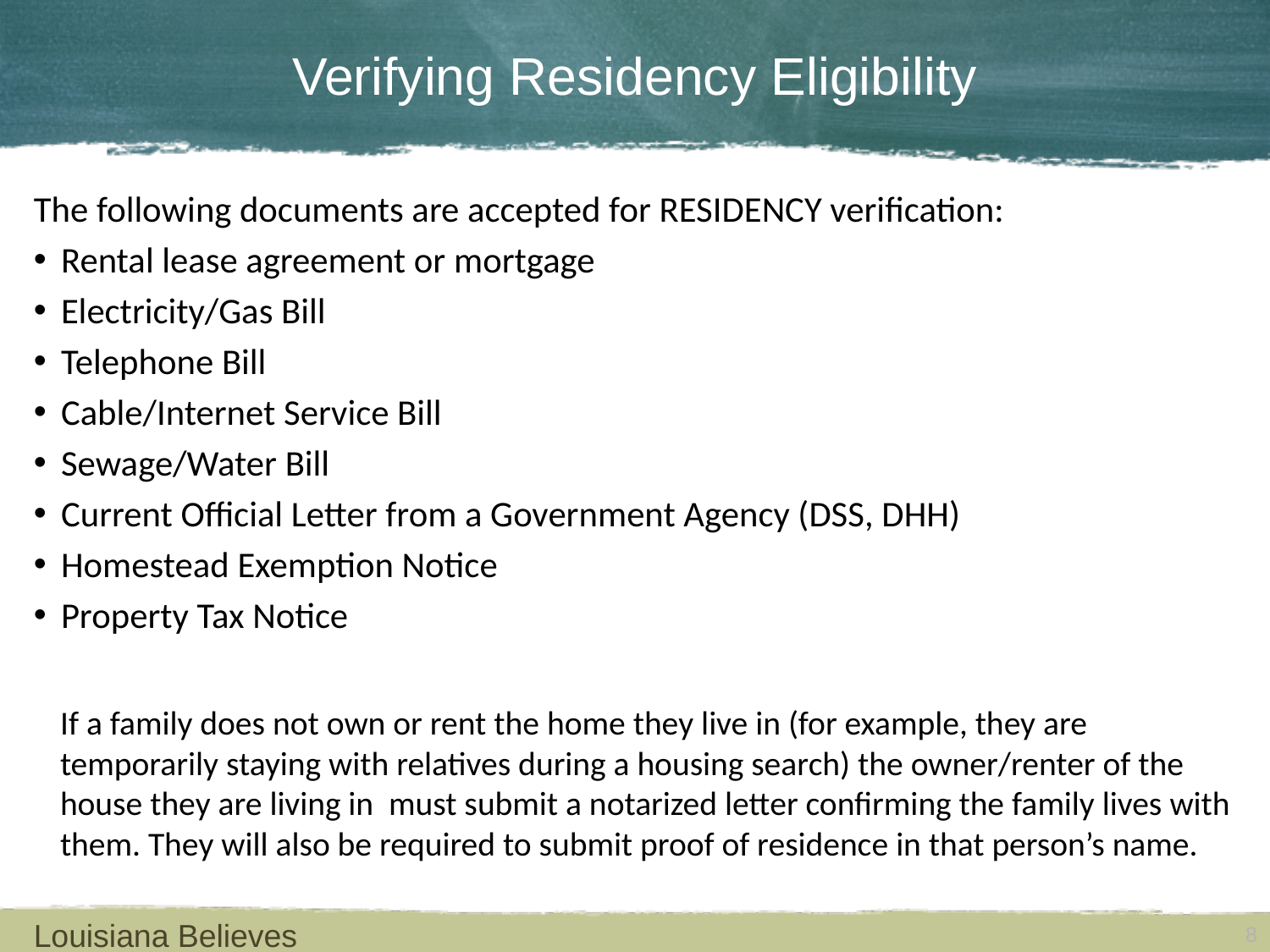

# Verifying Residency Eligibility
The following documents are accepted for RESIDENCY verification:
Rental lease agreement or mortgage
Electricity/Gas Bill
Telephone Bill
Cable/Internet Service Bill
Sewage/Water Bill
Current Official Letter from a Government Agency (DSS, DHH)
Homestead Exemption Notice
Property Tax Notice

If a family does not own or rent the home they live in (for example, they are temporarily staying with relatives during a housing search) the owner/renter of the house they are living in  must submit a notarized letter confirming the family lives with them. They will also be required to submit proof of residence in that person’s name.

Louisiana Believes
8